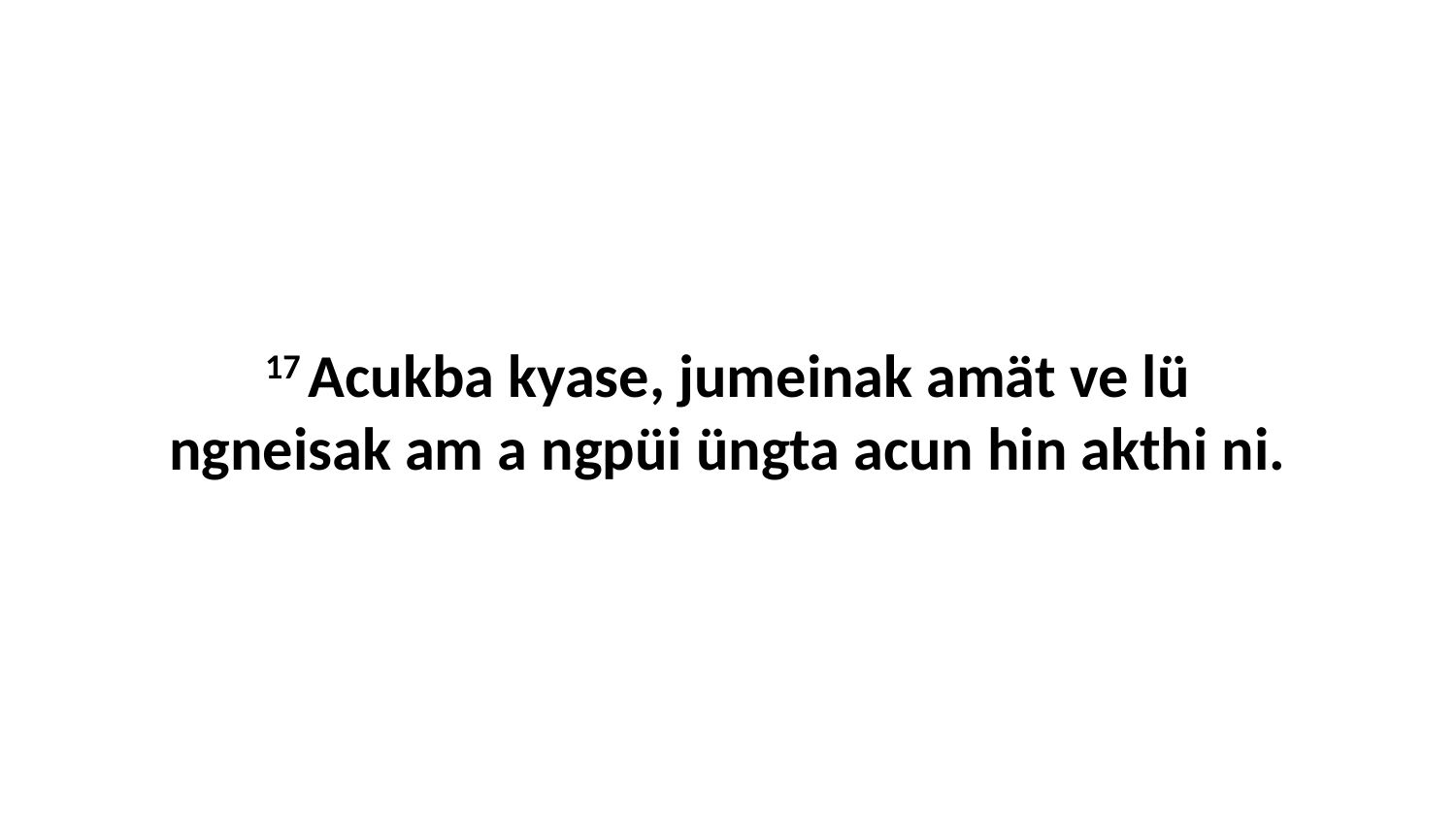

17 Acukba kyase, jumeinak amät ve lü ngneisak am a ngpüi üngta acun hin akthi ni.